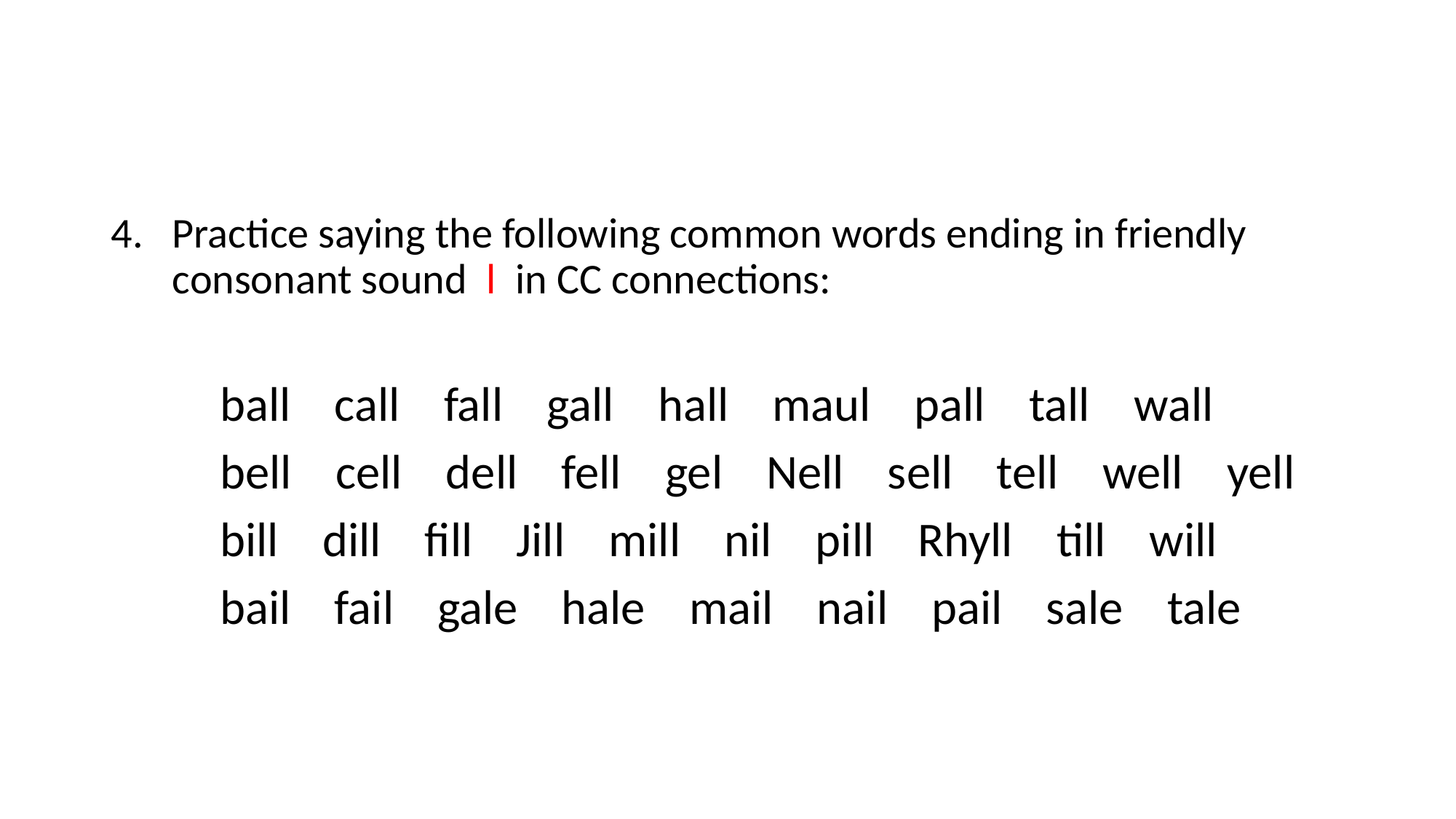

Practice saying the following common words ending in friendly consonant sound  l  in CC connections:

	ball    call    fall    gall    hall    maul    pall    tall    wall
	bell    cell    dell    fell    gel    Nell    sell    tell    well    yell
	bill    dill    fill    Jill    mill    nil    pill    Rhyll    till    will
	bail    fail    gale    hale    mail    nail    pail    sale    tale